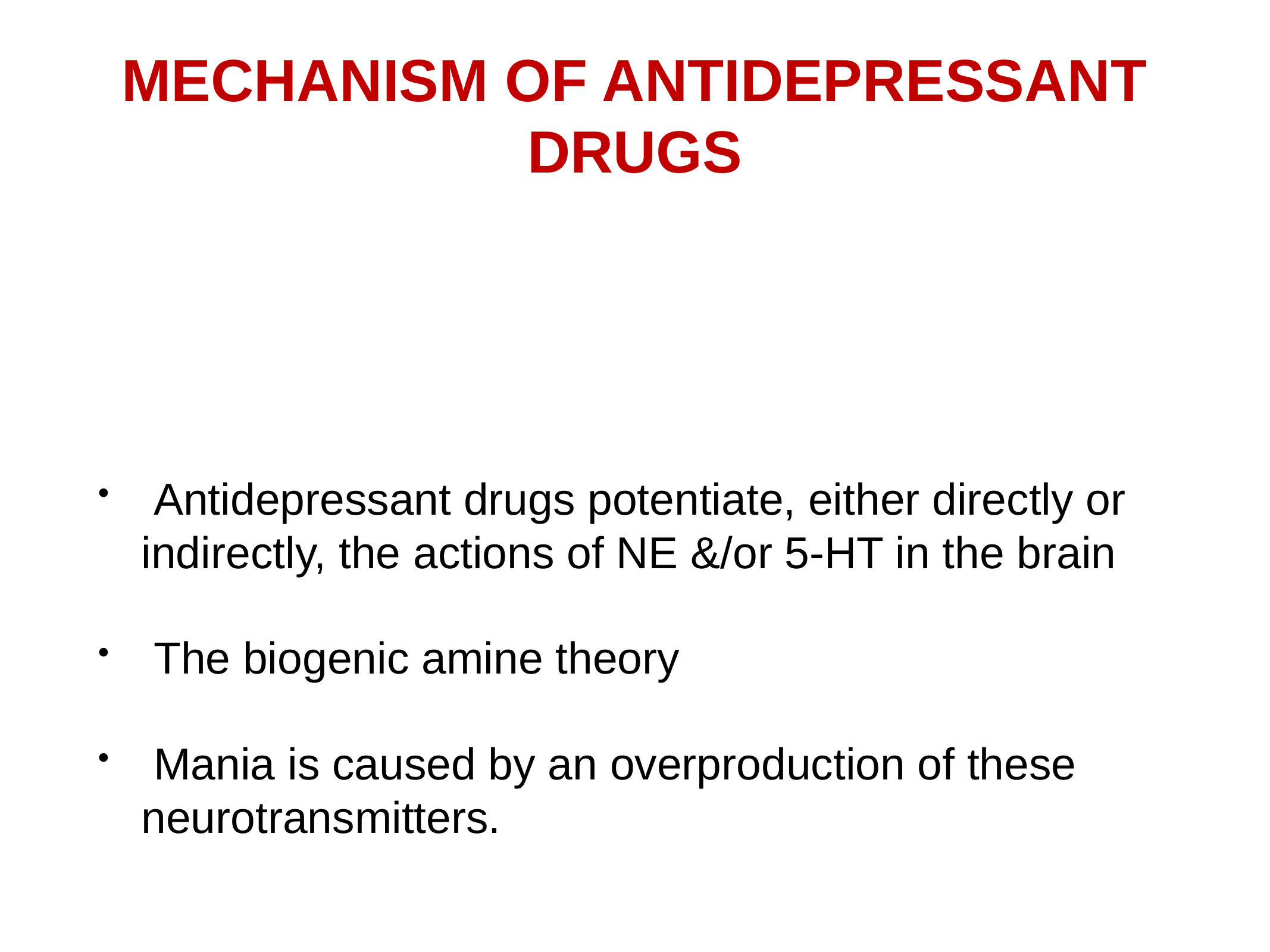

# MECHANISM OF ANTIDEPRESSANT DRUGS

 Antidepressant drugs potentiate, either directly or indirectly, the actions of NE &/or 5-HT in the brain
 The biogenic amine theory
 Mania is caused by an overproduction of these neurotransmitters.